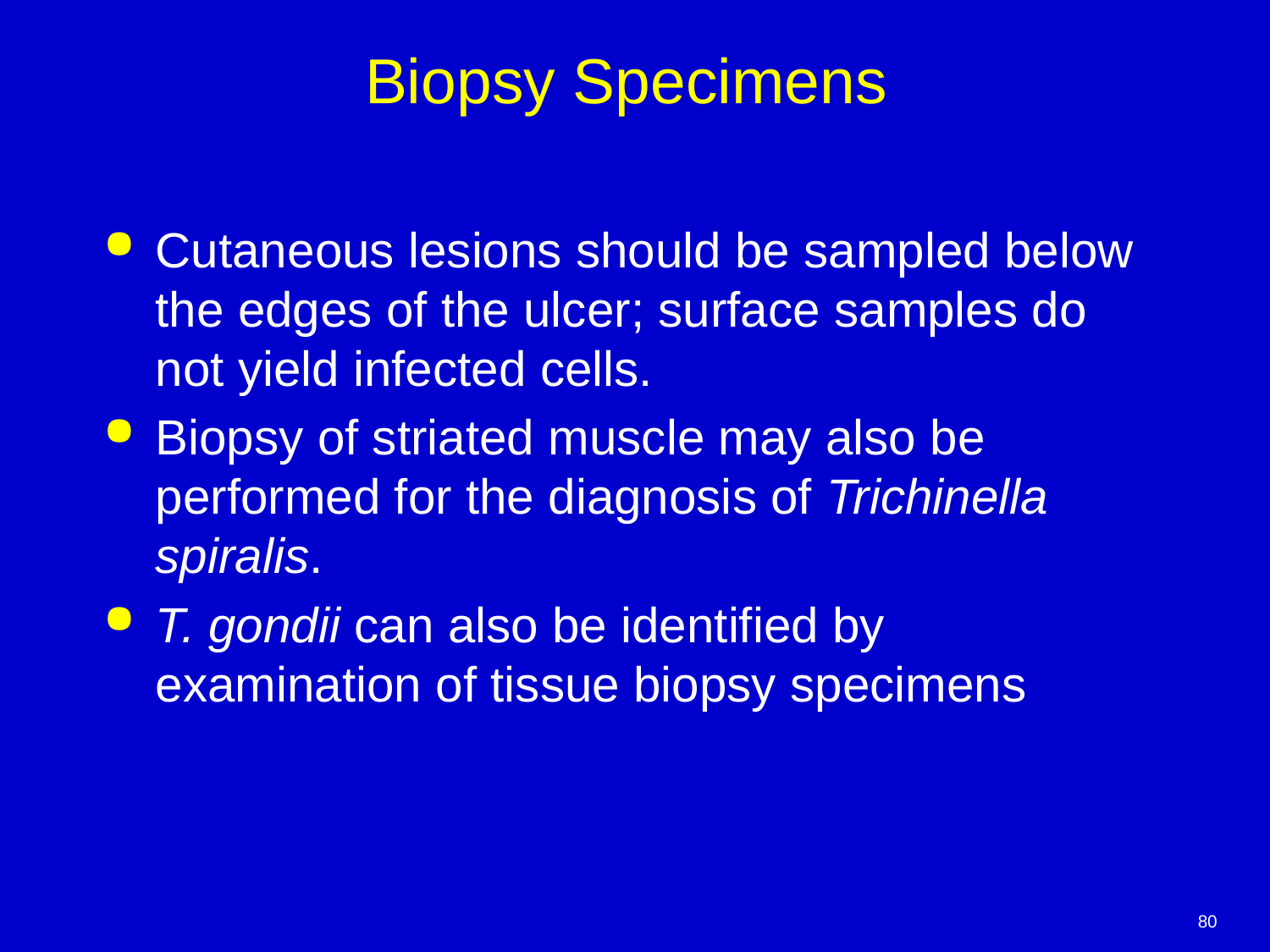

# Biopsy Specimens
Cutaneous lesions should be sampled below the edges of the ulcer; surface samples do not yield infected cells.
Biopsy of striated muscle may also be performed for the diagnosis of Trichinella spiralis.
T. gondii can also be identified by examination of tissue biopsy specimens